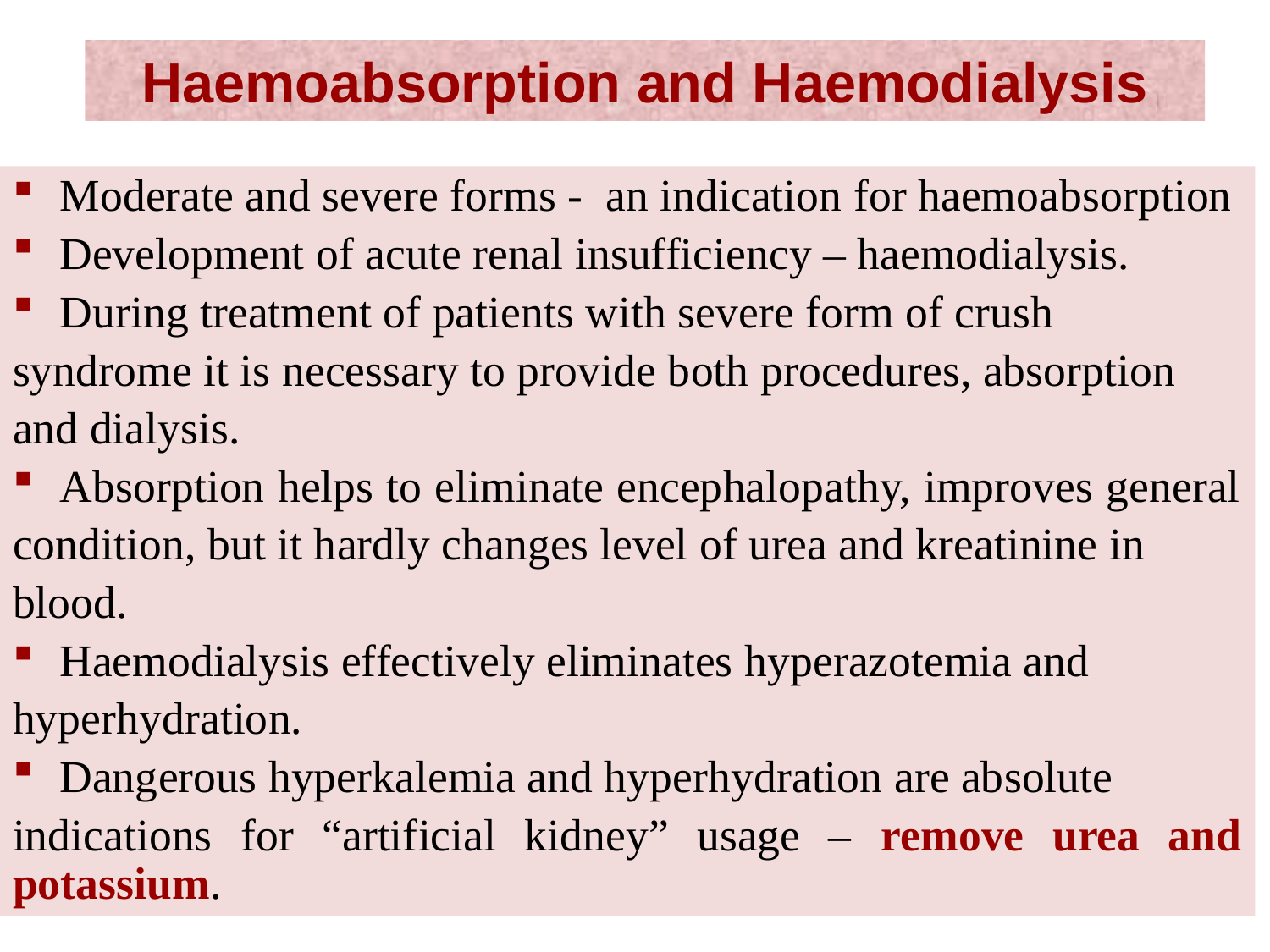

Haemoabsorption and Haemodialysis
Moderate and severe forms -  an indication for haemoabsorption
Development of acute renal insufficiency – haemodialysis.
During treatment of patients with severe form of crush
syndrome it is necessary to provide both procedures, absorption
and dialysis.
Absorption helps to eliminate encephalopathy, improves general
condition, but it hardly changes level of urea and kreatinine in
blood.
Haemodialysis effectively eliminates hyperazotemia and
hyperhydration.
Dangerous hyperkalemia and hyperhydration are absolute
indications for “artificial kidney” usage – remove urea and potassium.